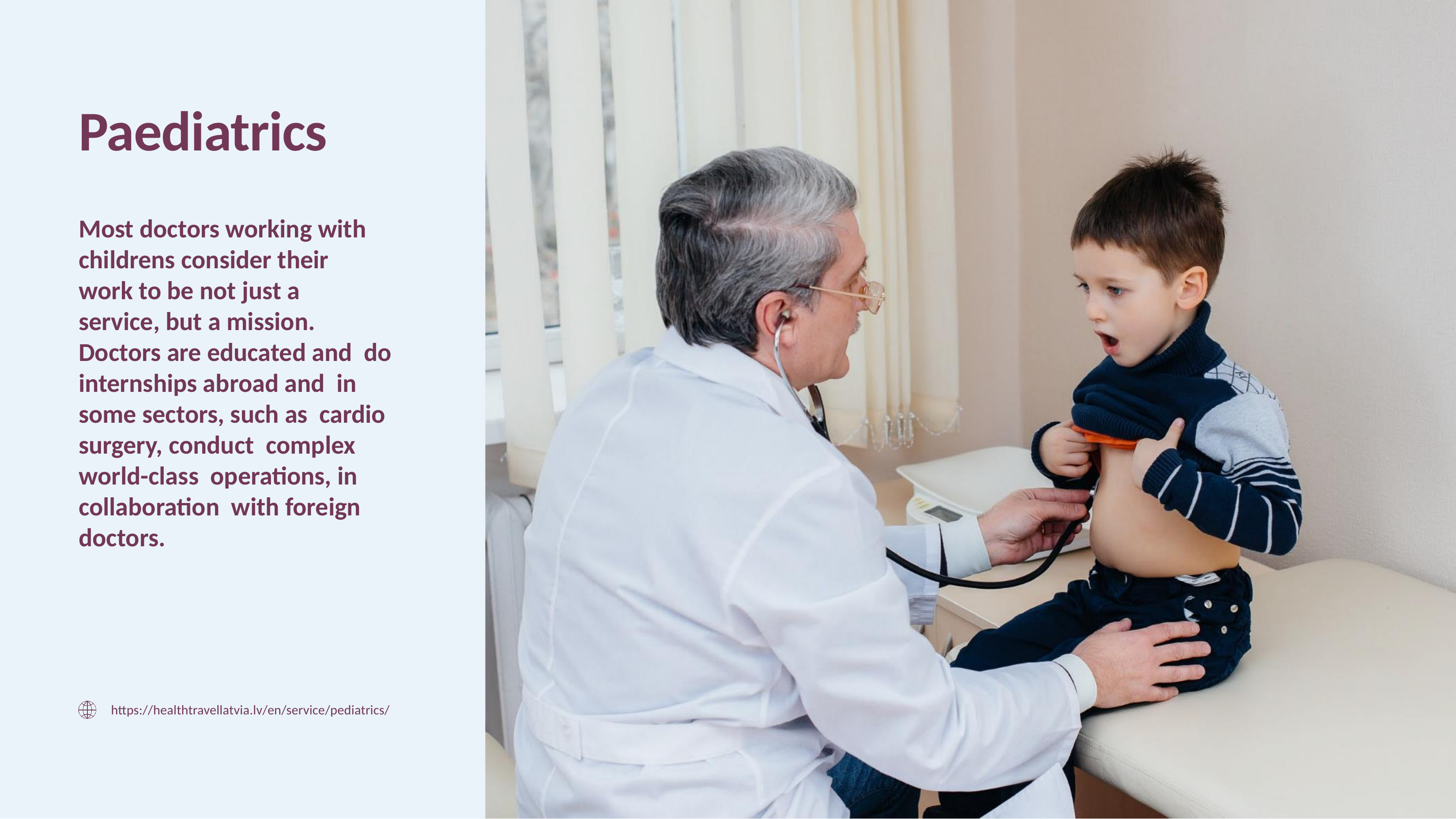

# Paediatrics
Most doctors working with  childrens consider their  work to be not just a  service, but a mission.
Doctors are educated and  do internships abroad and  in some sectors, such as  cardio surgery, conduct  complex world-class  operations, in collaboration  with foreign doctors.
https://healthtravellatvia.lv/en/service/pediatrics/